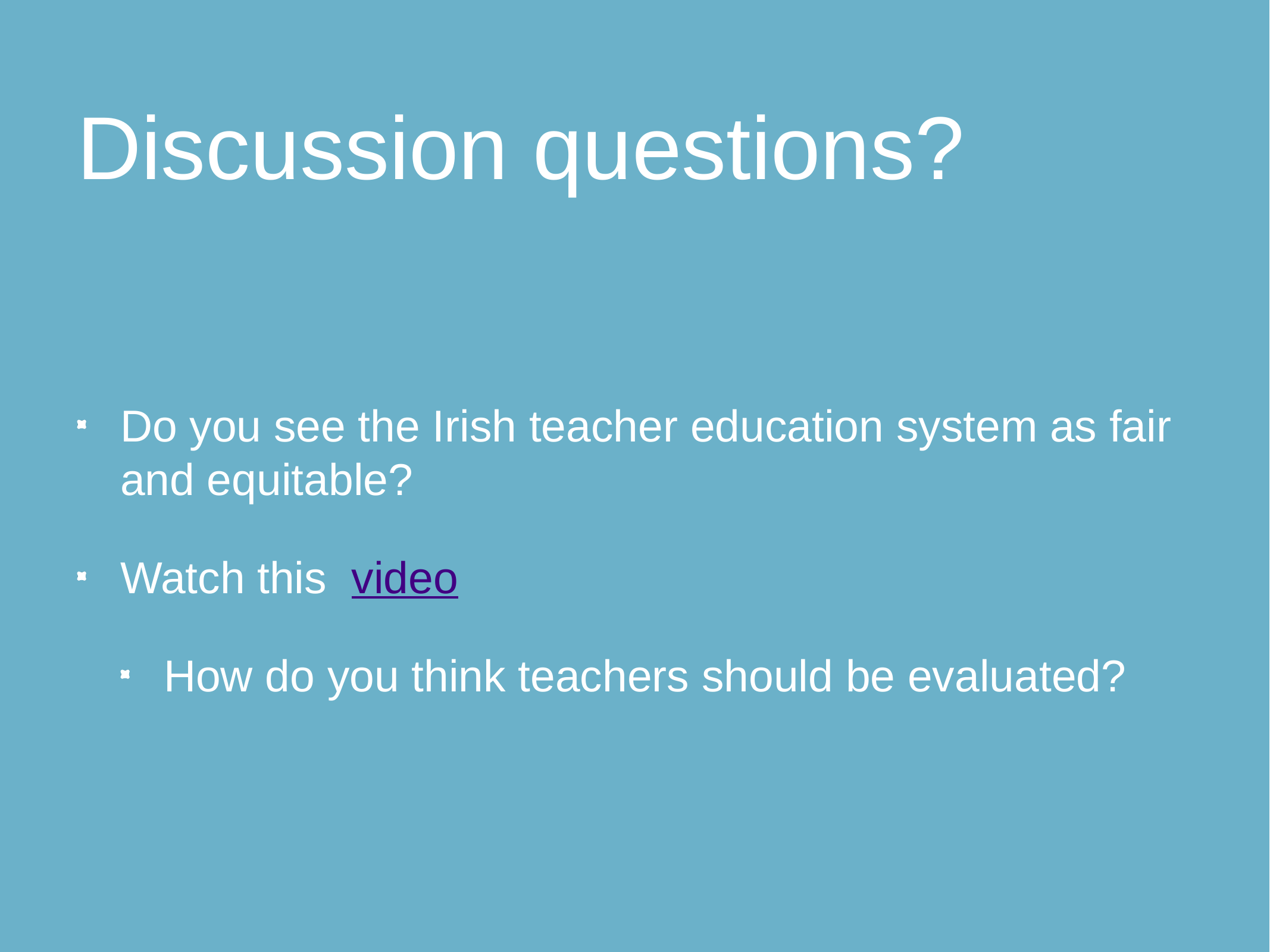

# Discussion questions?
Do you see the Irish teacher education system as fair and equitable?
Watch this  video
How do you think teachers should be evaluated?